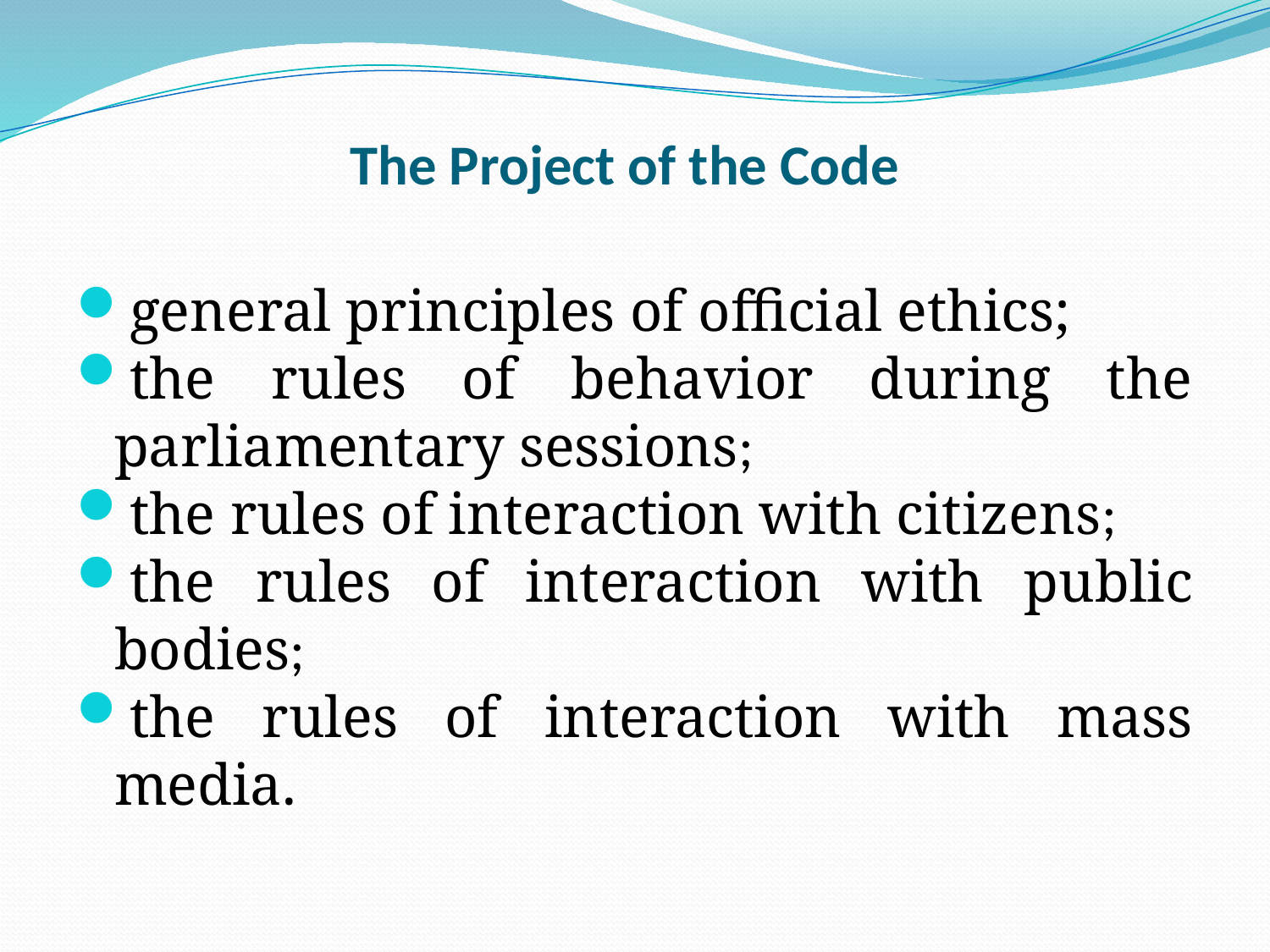

# The Project of the Code
general principles of official ethics;
the rules of behavior during the parliamentary sessions;
the rules of interaction with citizens;
the rules of interaction with public bodies;
the rules of interaction with mass media.